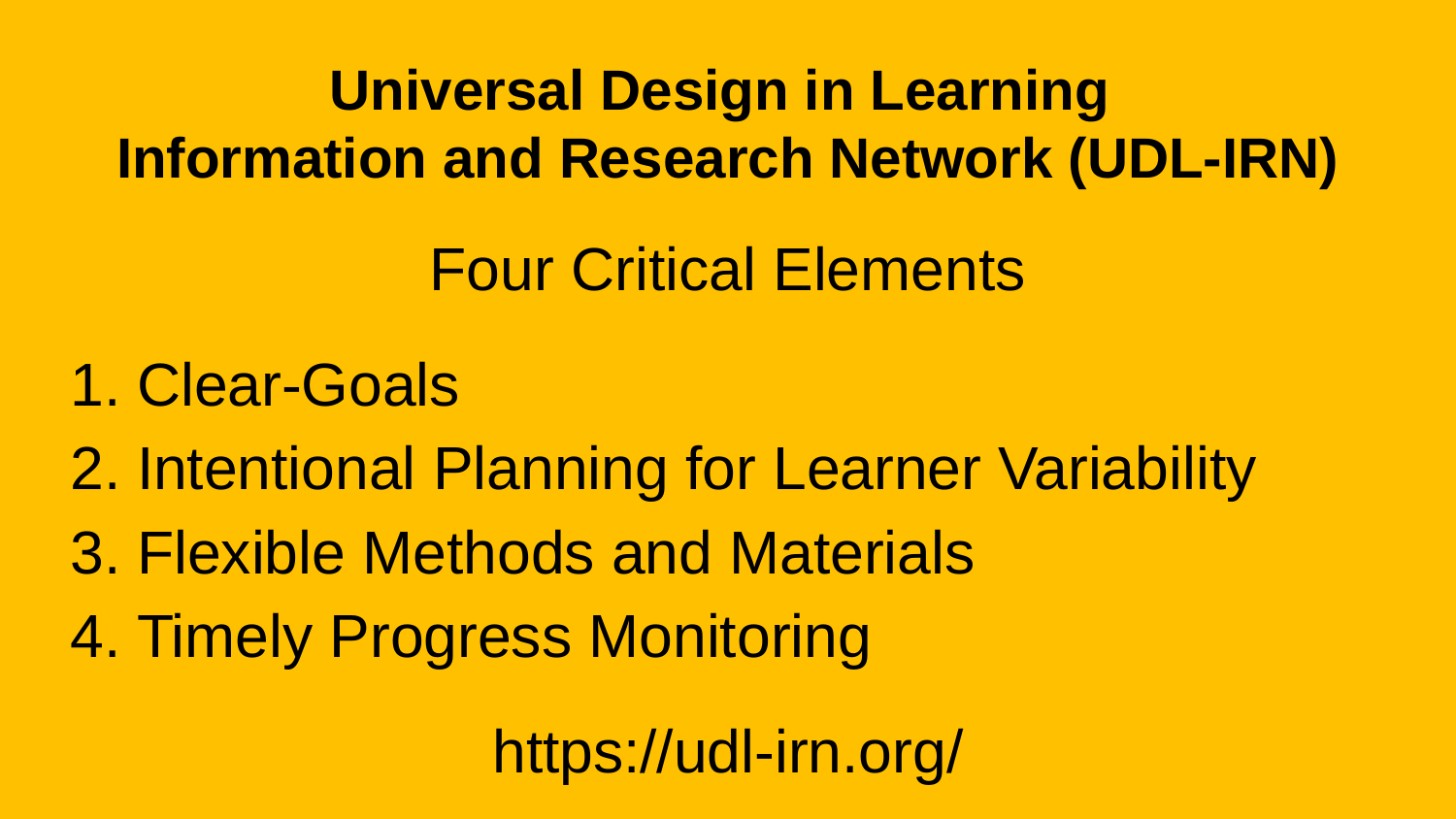

# Universal Design in Learning
Information and Research Network (UDL-IRN)
Four Critical Elements
Clear-Goals
Intentional Planning for Learner Variability
Flexible Methods and Materials
Timely Progress Monitoring
https://udl-irn.org/